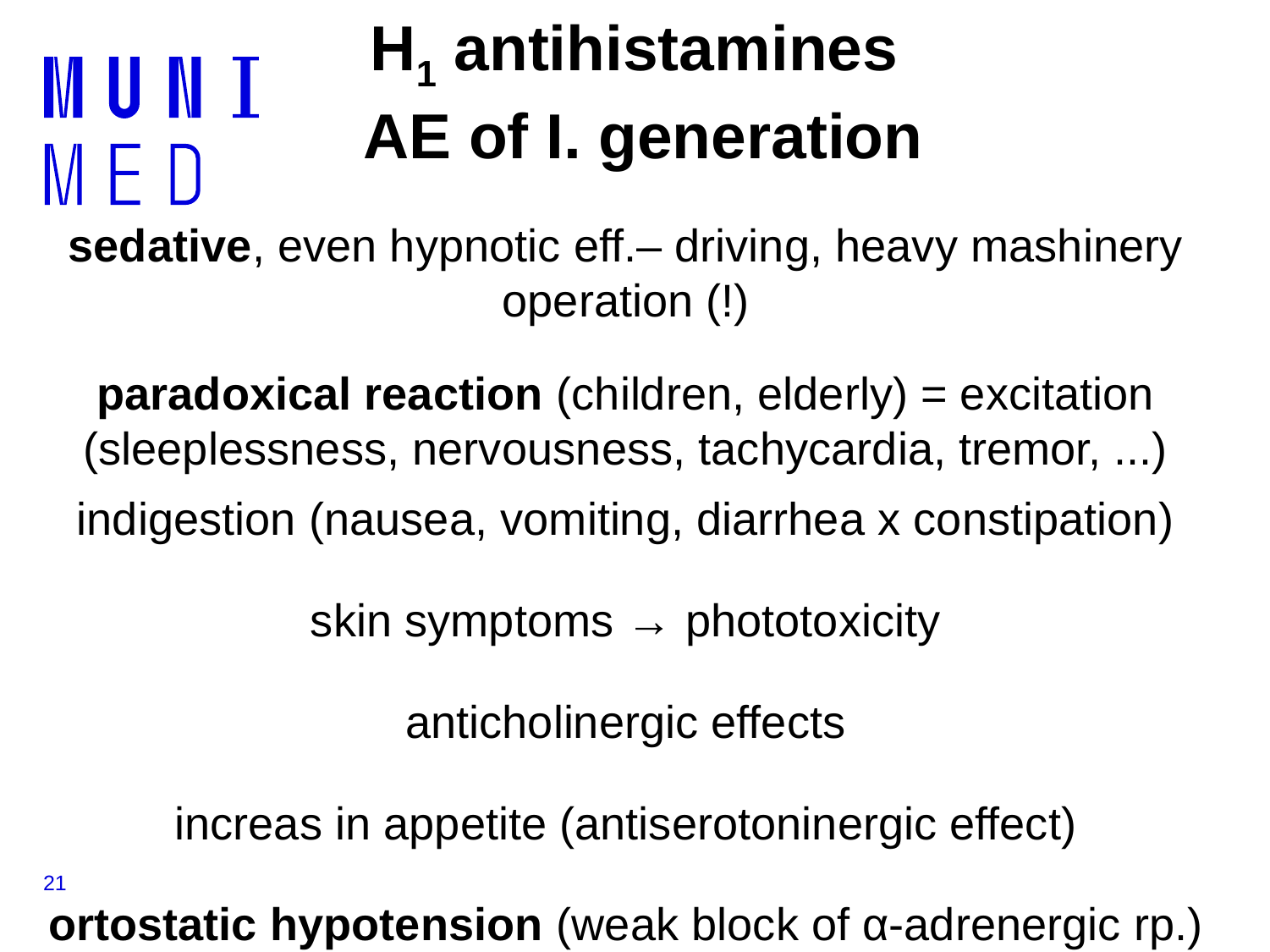

# H1 antihistamines AE of I. generation
sedative, even hypnotic eff.– driving, heavy mashinery operation (!)

paradoxical reaction (children, elderly) = excitation (sleeplessness, nervousness, tachycardia, tremor, ...)

indigestion (nausea, vomiting, diarrhea x constipation)

skin symptoms → phototoxicity

anticholinergic effects

increas in appetite (antiserotoninergic effect)

ortostatic hypotension (weak block of α-adrenergic rp.)
21